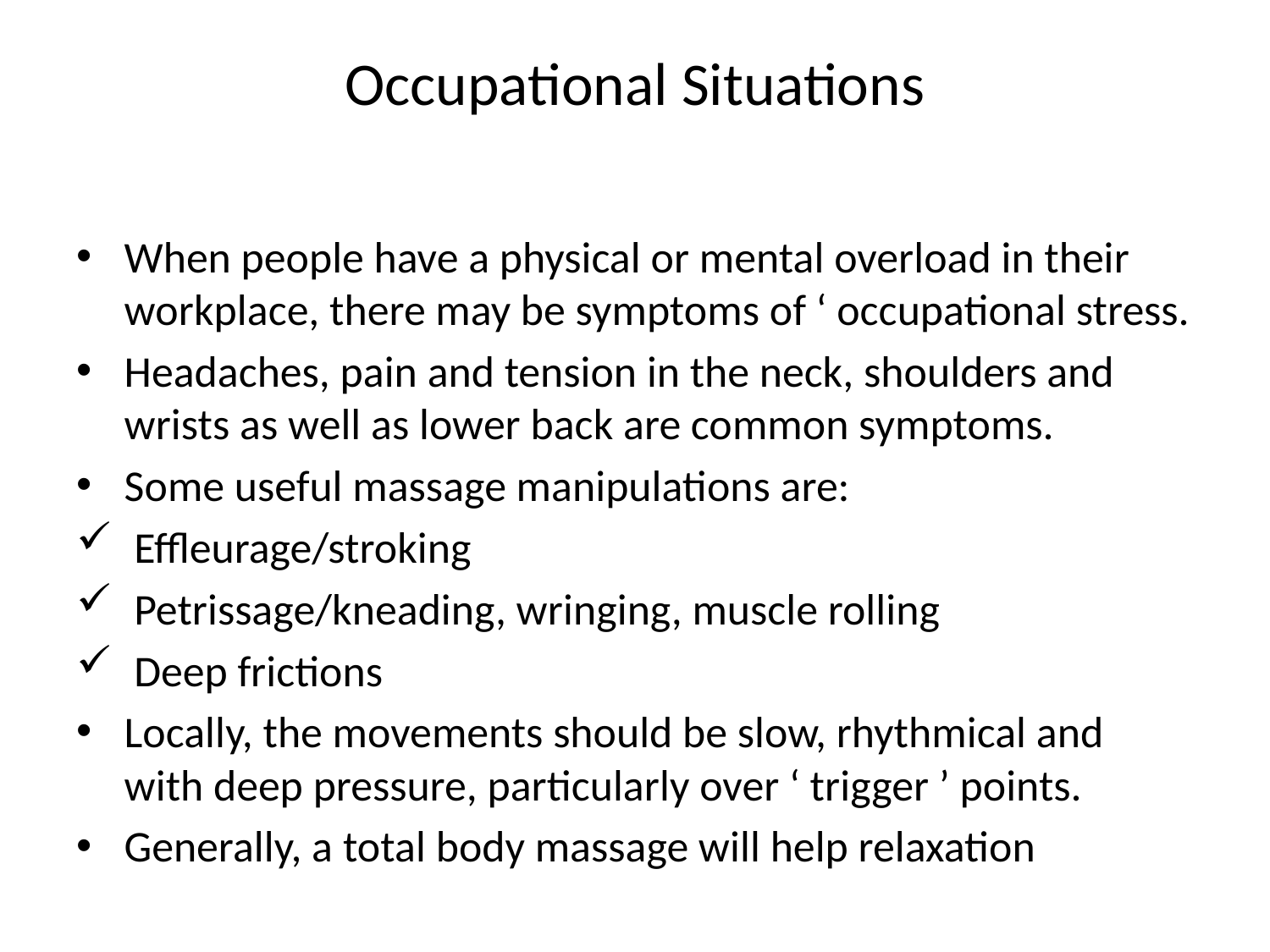

# Occupational Situations
When people have a physical or mental overload in their workplace, there may be symptoms of ‘ occupational stress.
Headaches, pain and tension in the neck, shoulders and wrists as well as lower back are common symptoms.
Some useful massage manipulations are:
 Effleurage/stroking
 Petrissage/kneading, wringing, muscle rolling
 Deep frictions
Locally, the movements should be slow, rhythmical and with deep pressure, particularly over ‘ trigger ’ points.
Generally, a total body massage will help relaxation